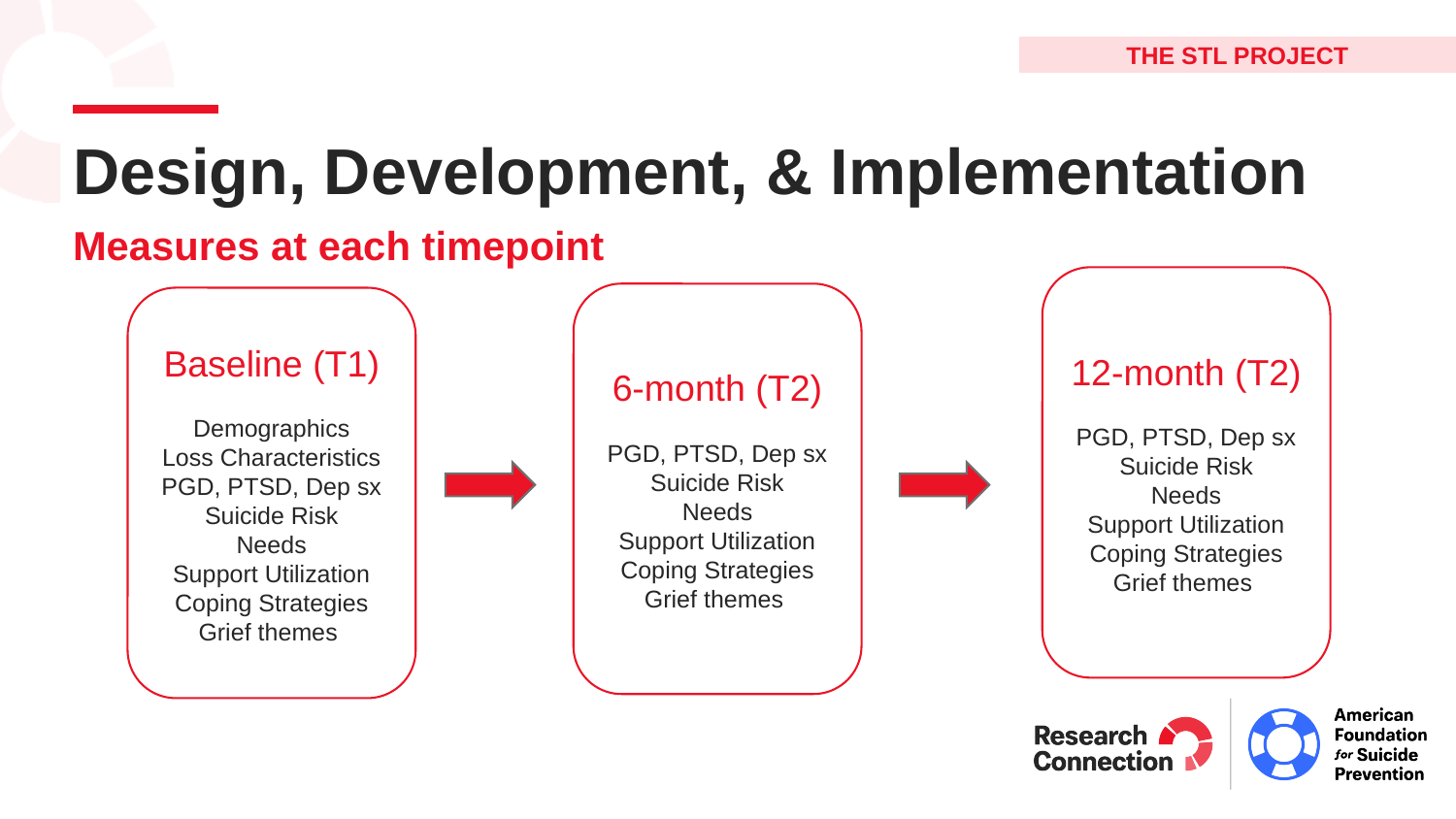

The STL PRoject
# Design, Development, & Implementation
Measures at each timepoint

12-month (T2)

PGD, PTSD, Dep sx
Suicide Risk
Needs
Support Utilization
Coping Strategies
Grief themes
6-month (T2)

PGD, PTSD, Dep sx
Suicide Risk
Needs
Support Utilization
Coping Strategies
Grief themes
Baseline (T1)

Demographics
Loss Characteristics
PGD, PTSD, Dep sx
Suicide Risk
Needs
Support Utilization
Coping Strategies
Grief themes